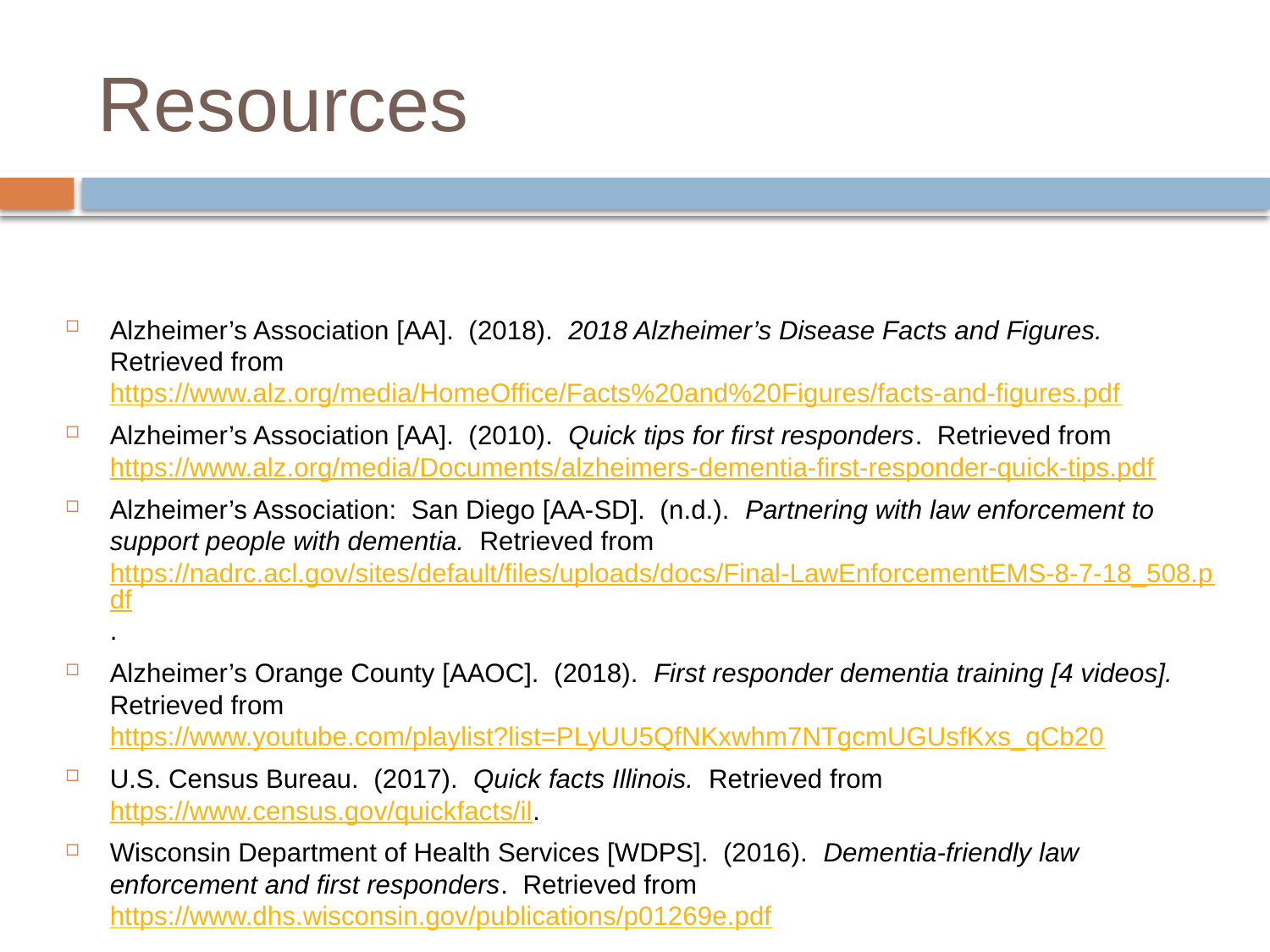

# Resources

Alzheimer’s Association [AA].  (2018).  2018 Alzheimer’s Disease Facts and Figures.  Retrieved from https://www.alz.org/media/HomeOffice/Facts%20and%20Figures/facts-and-figures.pdf
Alzheimer’s Association [AA].  (2010).  Quick tips for first responders.  Retrieved from https://www.alz.org/media/Documents/alzheimers-dementia-first-responder-quick-tips.pdf
Alzheimer’s Association:  San Diego [AA-SD].  (n.d.).  Partnering with law enforcement to support people with dementia.  Retrieved from https://nadrc.acl.gov/sites/default/files/uploads/docs/Final-LawEnforcementEMS-8-7-18_508.pdf.
Alzheimer’s Orange County [AAOC].  (2018).  First responder dementia training [4 videos].  Retrieved from https://www.youtube.com/playlist?list=PLyUU5QfNKxwhm7NTgcmUGUsfKxs_qCb20
U.S. Census Bureau.  (2017).  Quick facts Illinois.  Retrieved from https://www.census.gov/quickfacts/il.
Wisconsin Department of Health Services [WDPS].  (2016).  Dementia-friendly law enforcement and first responders.  Retrieved from https://www.dhs.wisconsin.gov/publications/p01269e.pdf